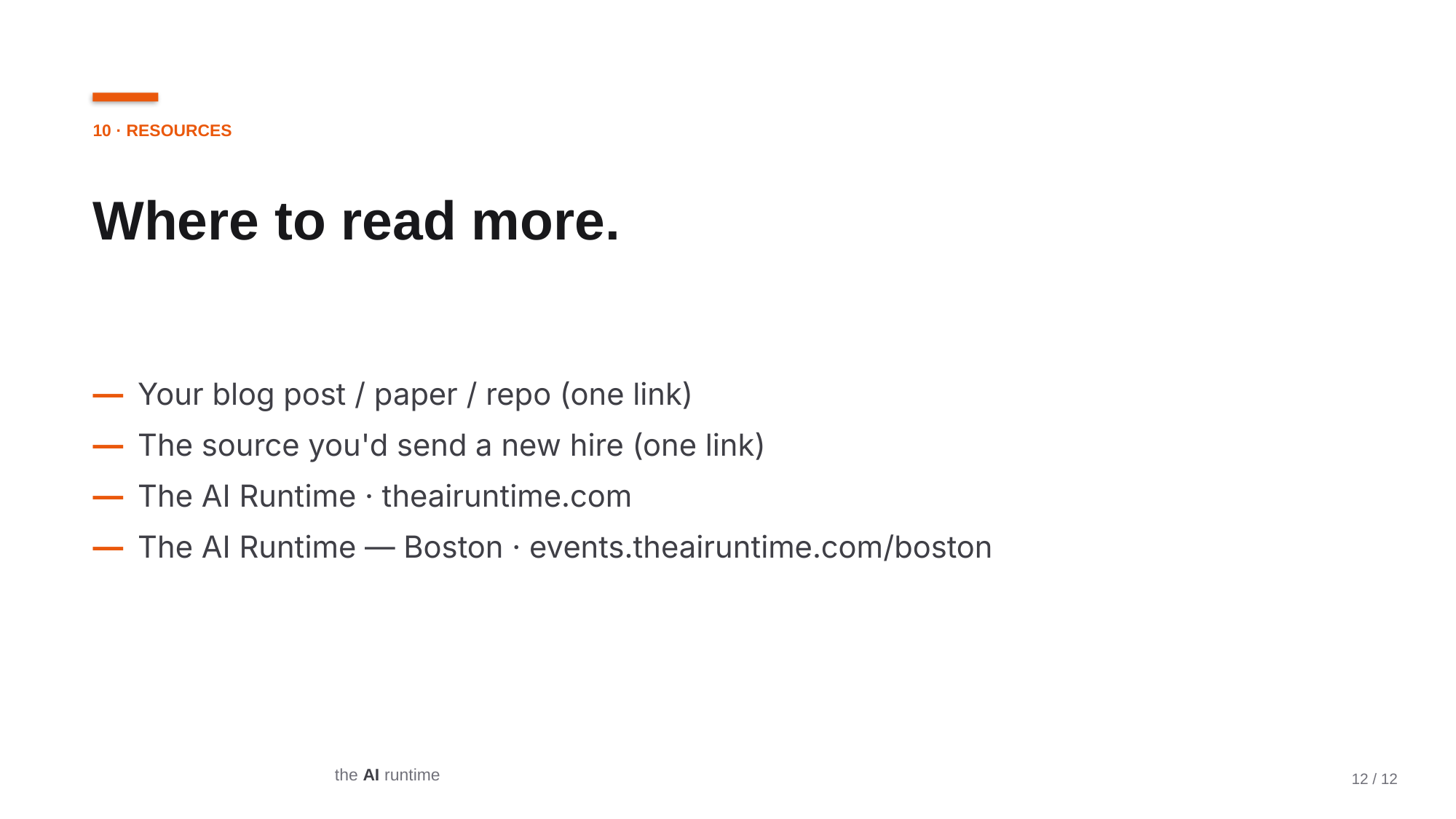

10 · RESOURCES
Where to read more.
—  Your blog post / paper / repo (one link)
—  The source you'd send a new hire (one link)
—  The AI Runtime · theairuntime.com
—  The AI Runtime — Boston · events.theairuntime.com/boston
the AI runtime
12 / 12